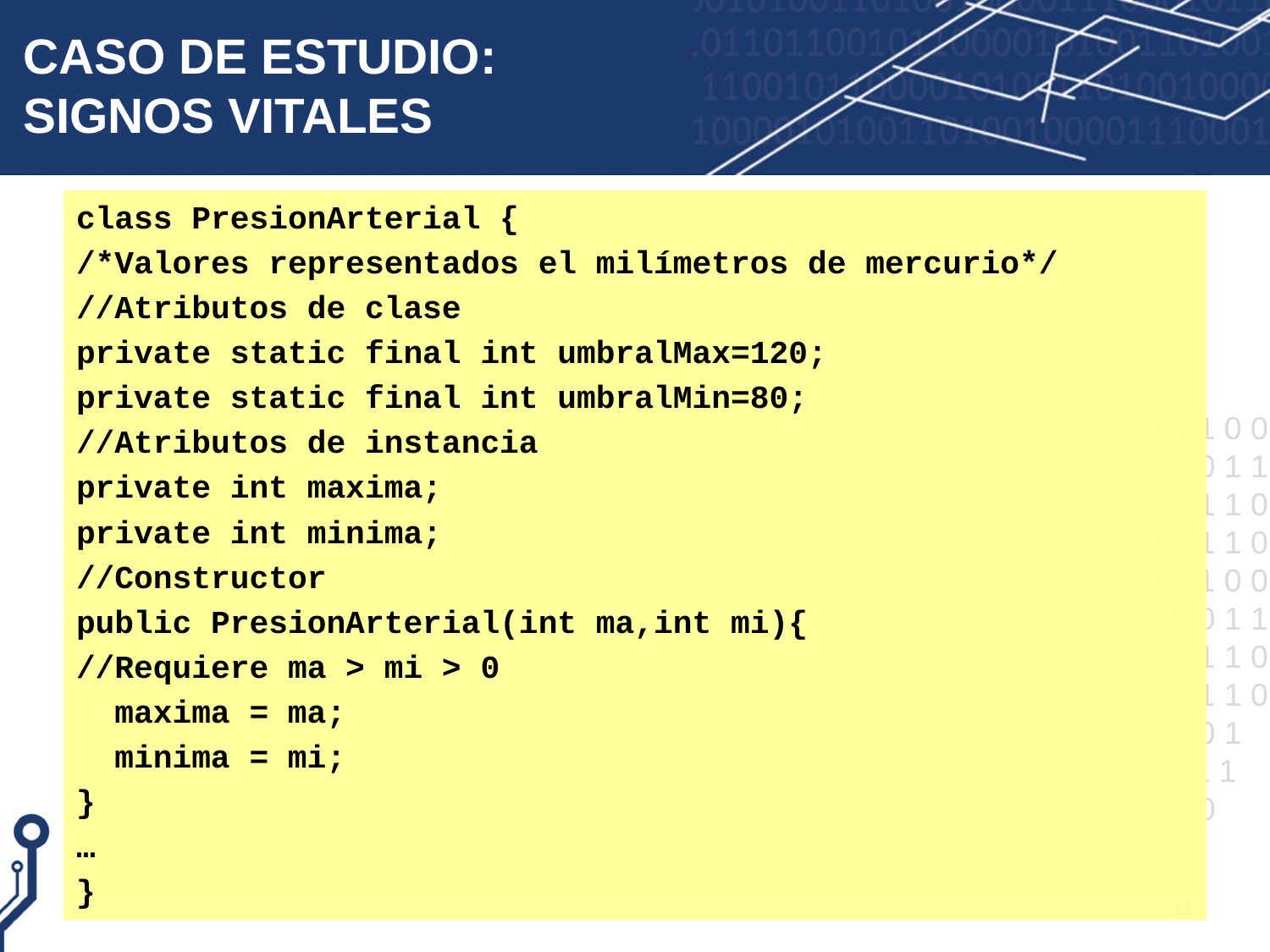

# CASO DE ESTUDIO: SIGNOS VITALES
class PresionArterial {
/*Valores representados el milímetros de mercurio*/
//Atributos de clase
private static final int umbralMax=120;
private static final int umbralMin=80;
//Atributos de instancia
private int maxima;
private int minima;
//Constructor
public PresionArterial(int ma,int mi){
//Requiere ma > mi > 0
  maxima = ma;
  minima = mi;
}
…
}
11